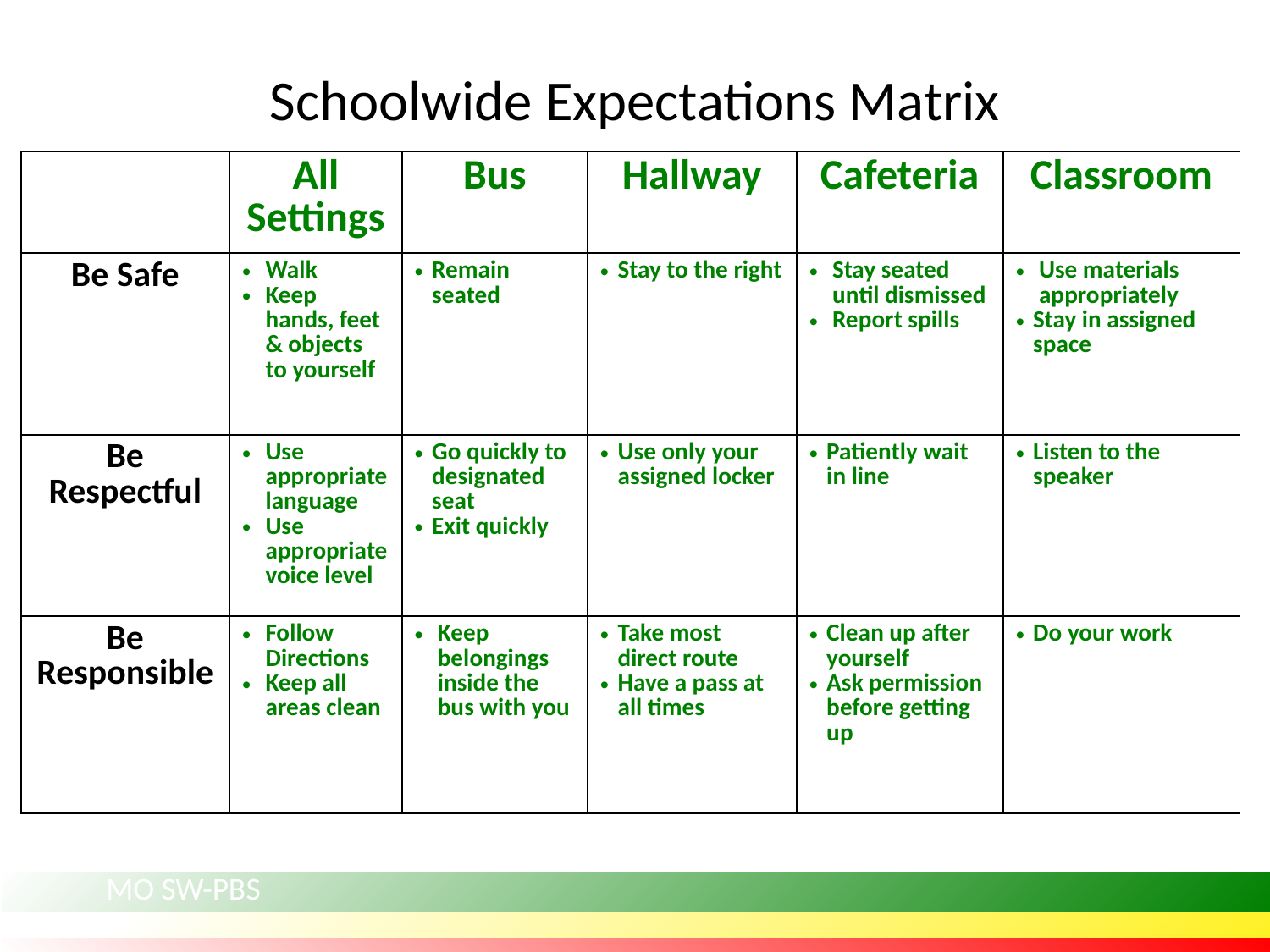

# Schoolwide Expectations Matrix
|  | All Settings | Bus | Hallway | Cafeteria | Classroom |
| --- | --- | --- | --- | --- | --- |
| Be Safe | Walk Keep hands, feet & objects to yourself | Remain seated | Stay to the right | Stay seated until dismissed Report spills | Use materials appropriately Stay in assigned space |
| Be Respectful | Use appropriate language Use appropriate voice level | Go quickly to designated seat Exit quickly | Use only your assigned locker | Patiently wait in line | Listen to the speaker |
| Be Responsible | Follow Directions Keep all areas clean | Keep belongings inside the bus with you | Take most direct route Have a pass at all times | Clean up after yourself Ask permission before getting up | Do your work |
MO SW-PBS